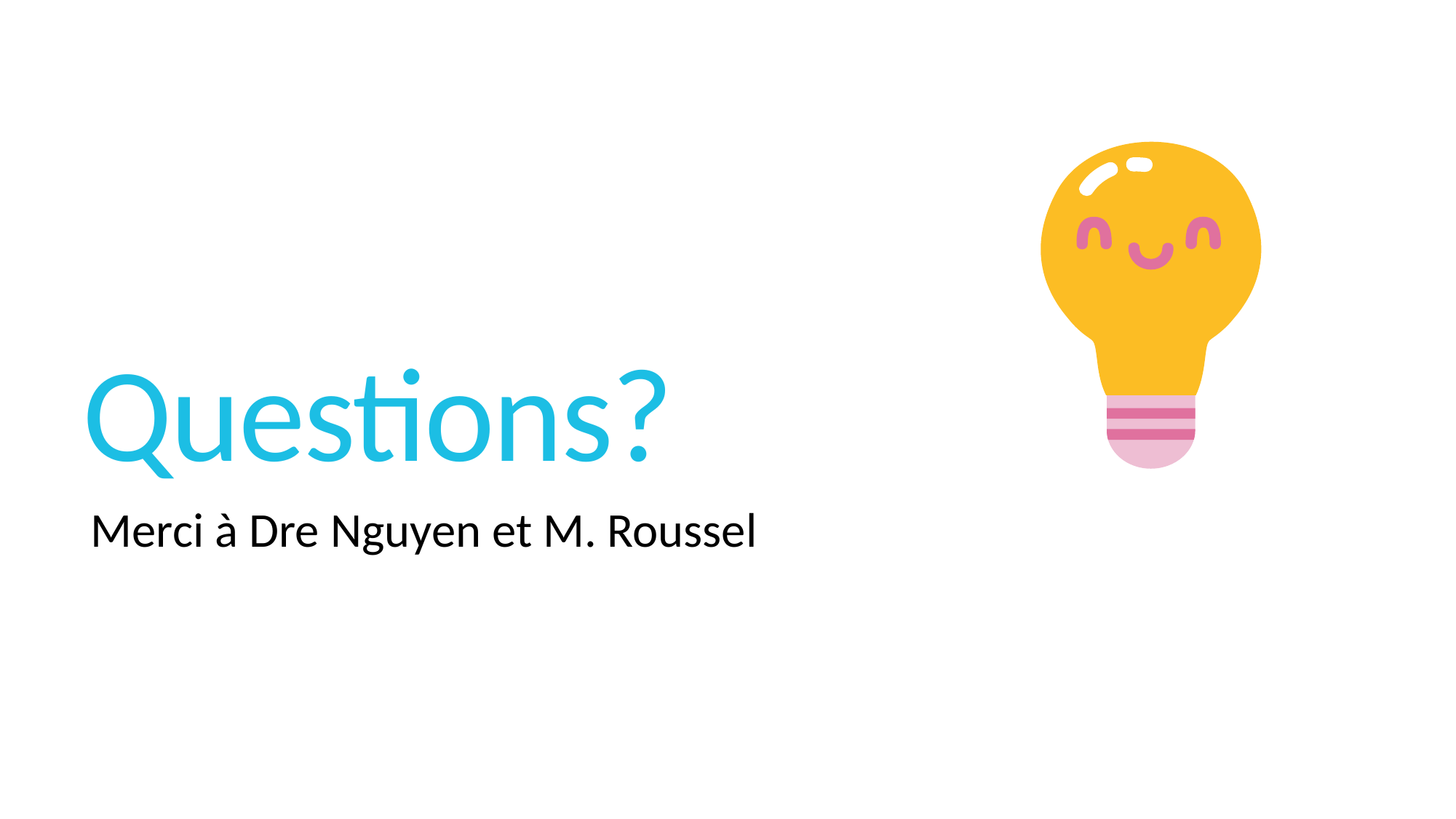

# Questions?

Merci à Dre Nguyen et M. Roussel